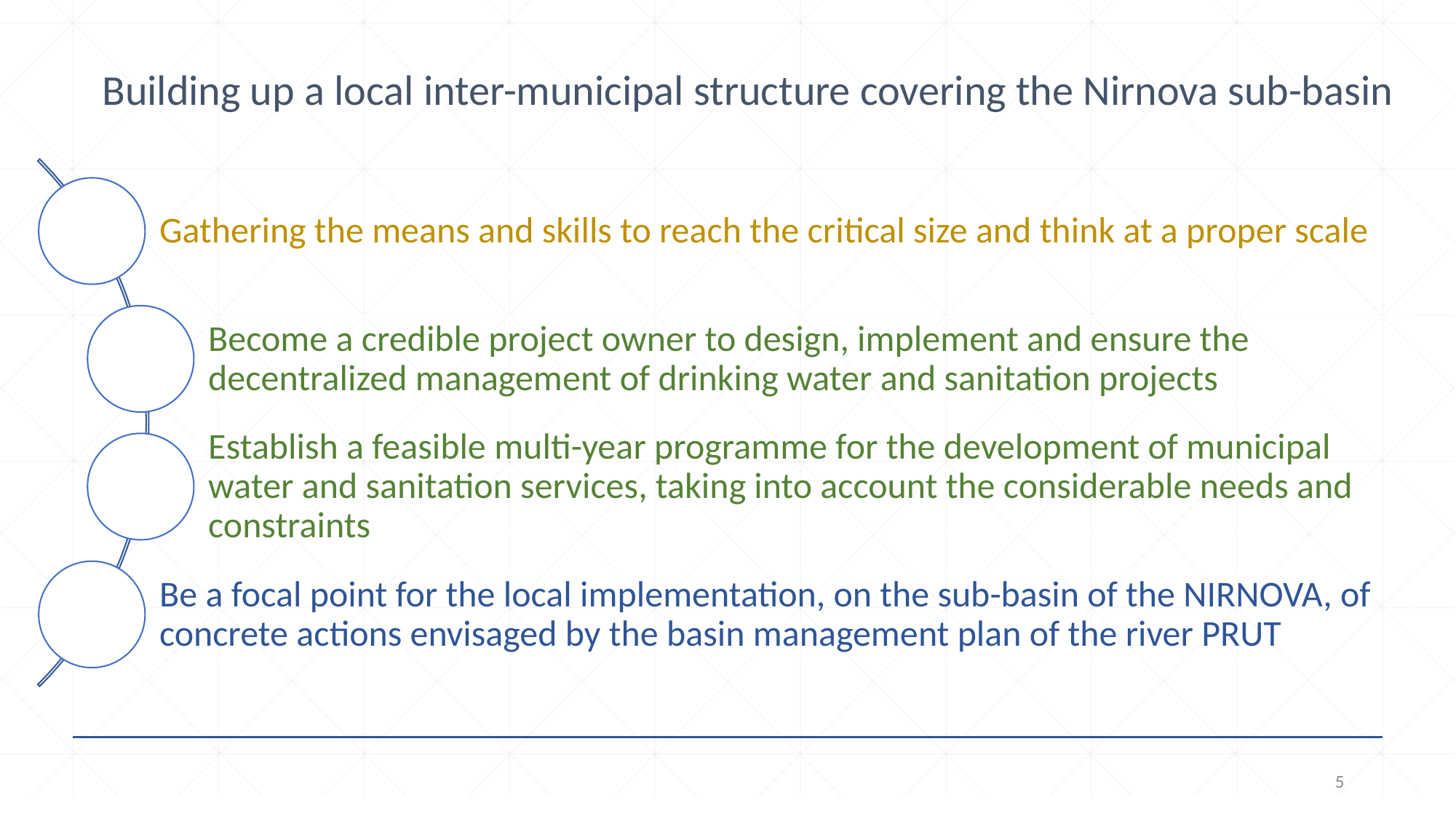

# Building up a local inter-municipal structure covering the Nirnova sub-basin
Gathering the means and skills to reach the critical size and think at a proper scale
Become a credible project owner to design, implement and ensure the decentralized management of drinking water and sanitation projects
Establish a feasible multi-year programme for the development of municipal water and sanitation services, taking into account the considerable needs and constraints
Be a focal point for the local implementation, on the sub-basin of the NIRNOVA, of concrete actions envisaged by the basin management plan of the river PRUT
5